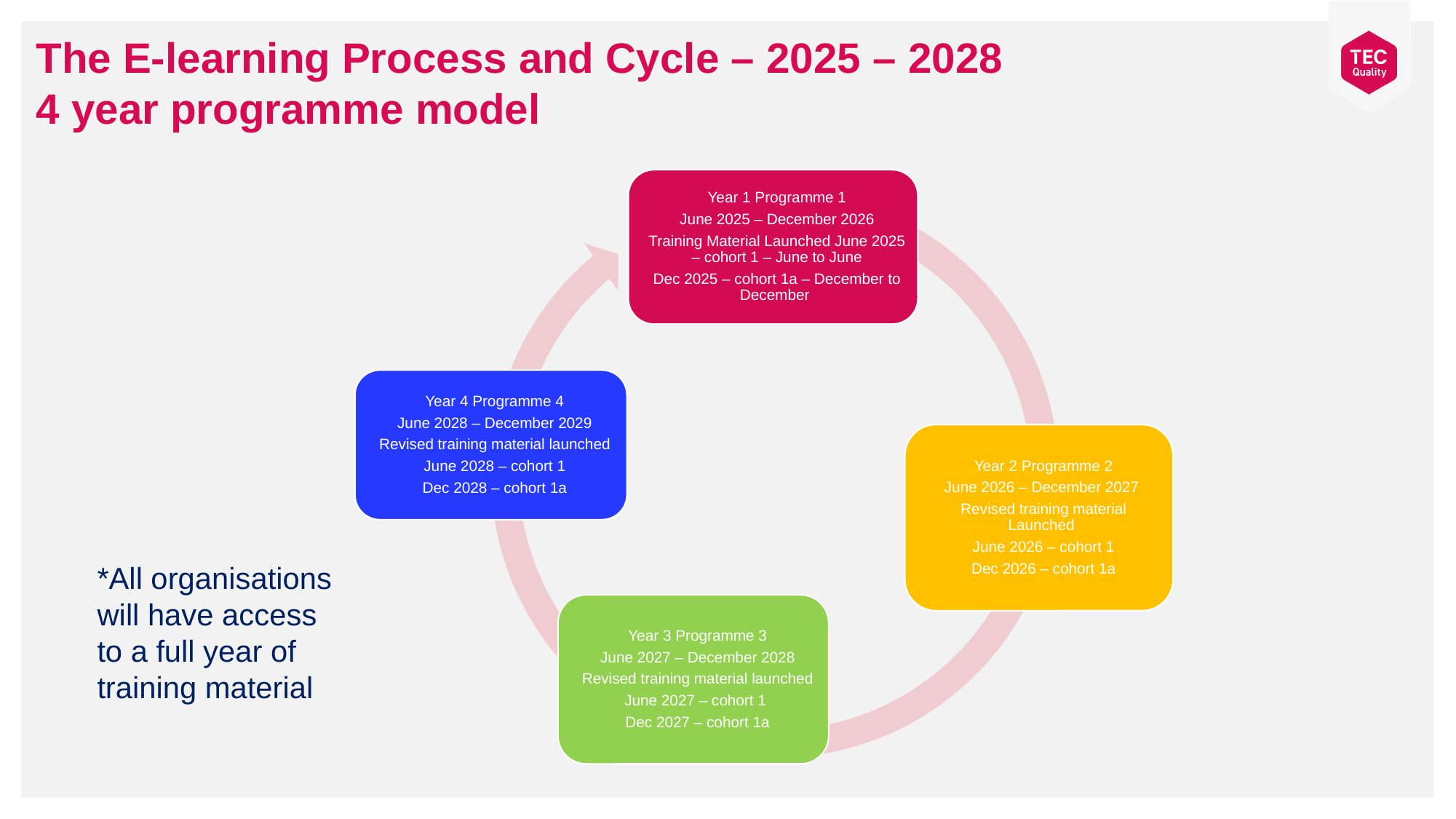

The E-learning Process and Cycle – 2025 – 2028
4 year programme model
Year 1 Programme 1
June 2025 – December 2026
Training Material Launched June 2025 – cohort 1 – June to June
Dec 2025 – cohort 1a – December to December
Year 2 Programme 2
June 2026 – December 2027
Revised training material Launched
June 2026 – cohort 1
Dec 2026 – cohort 1a
Year 4 Programme 4
June 2028 – December 2029
Revised training material launched
June 2028 – cohort 1
Dec 2028 – cohort 1a
Year 3 Programme 3
June 2027 – December 2028
Revised training material launched
June 2027 – cohort 1
Dec 2027 – cohort 1a
*All organisations will have access to a full year of training material